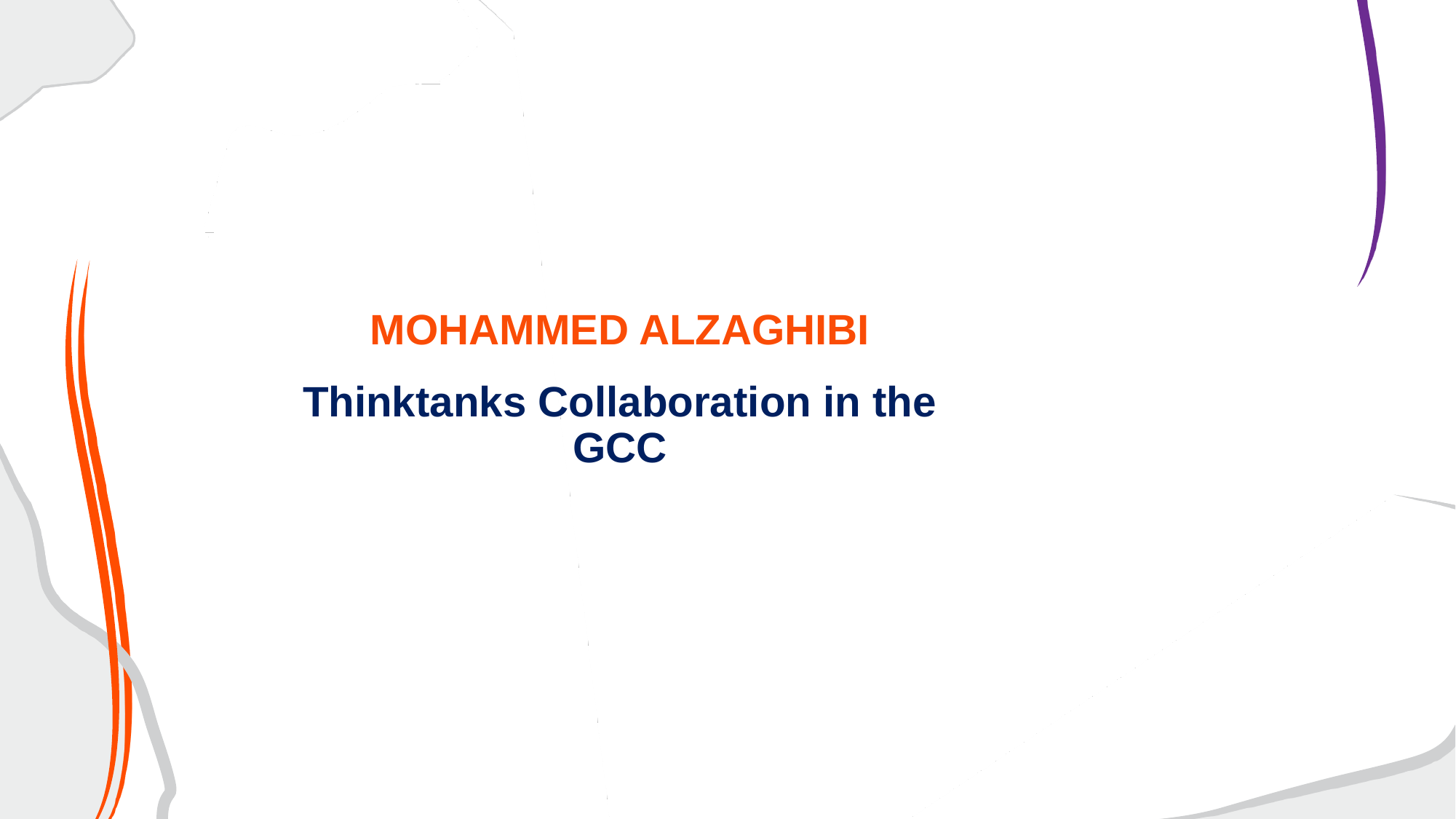

# MOHAMMED ALZAGHIBI
Thinktanks Collaboration in the GCC